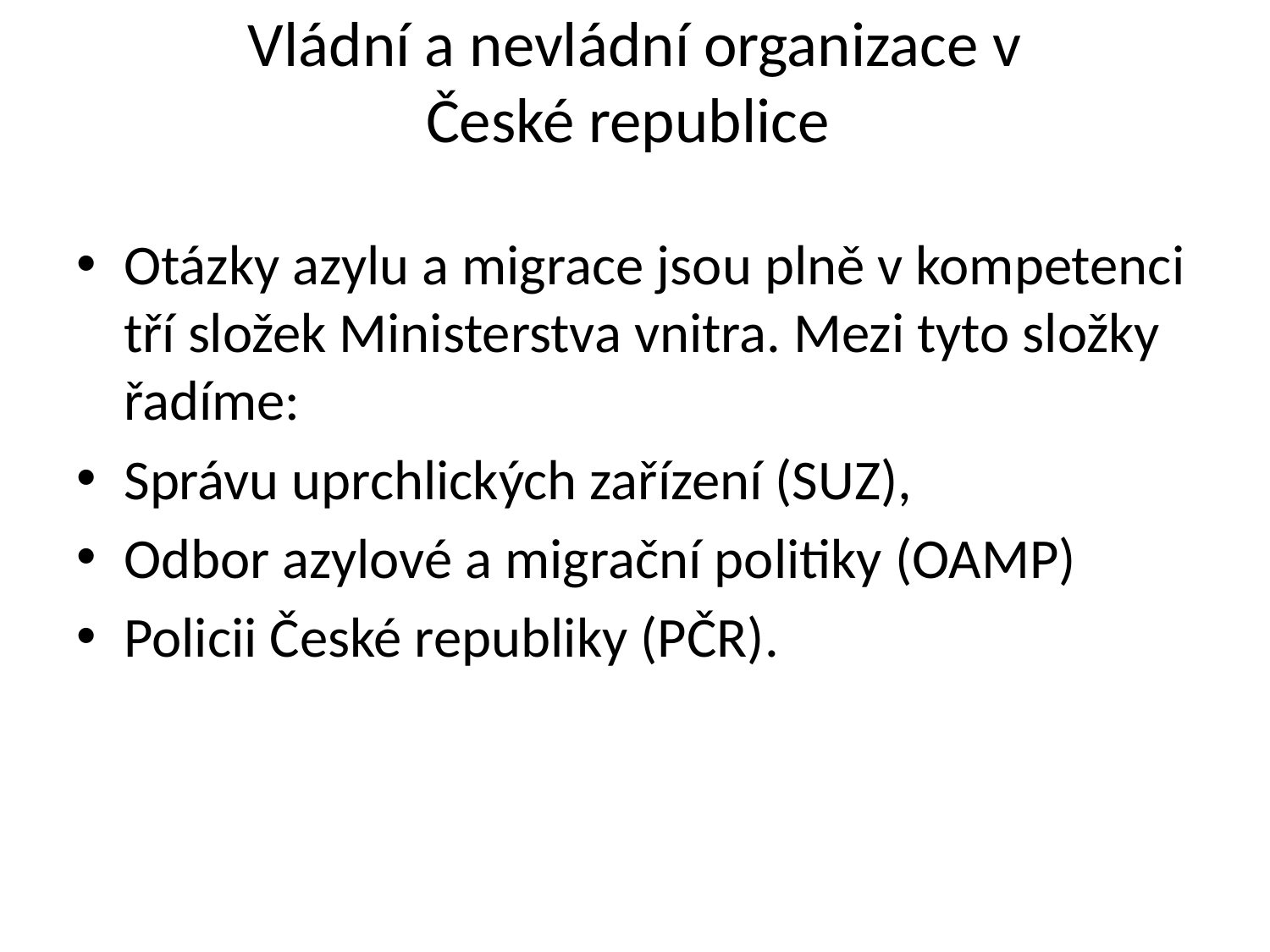

# Vládní a nevládní organizace v České republice
Otázky azylu a migrace jsou plně v kompetenci tří složek Ministerstva vnitra. Mezi tyto složky řadíme:
Správu uprchlických zařízení (SUZ),
Odbor azylové a migrační politiky (OAMP)
Policii České republiky (PČR).